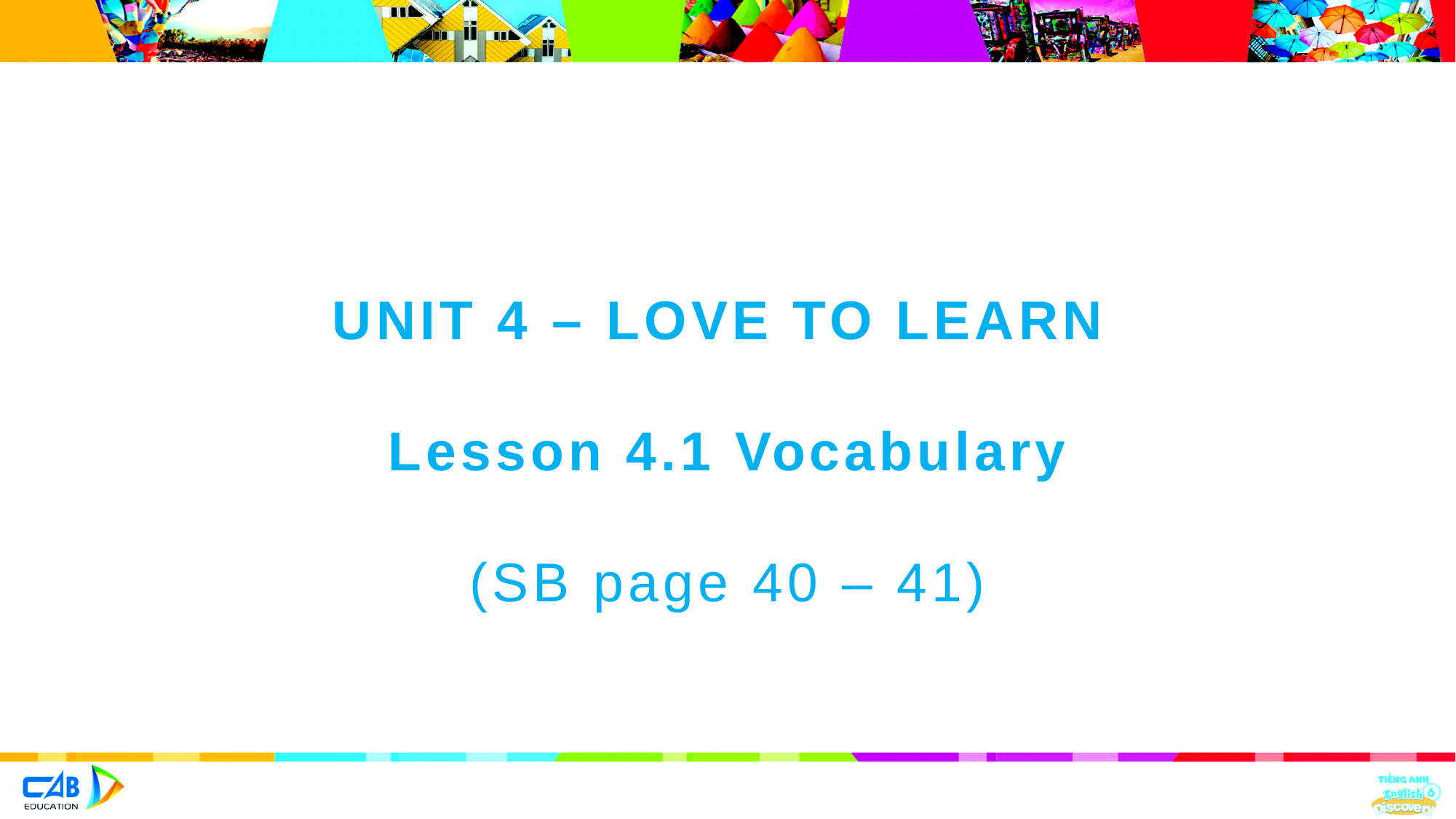

UNIT 4 – love to learn
Lesson 4.1 Vocabulary
(SB page 40 – 41)